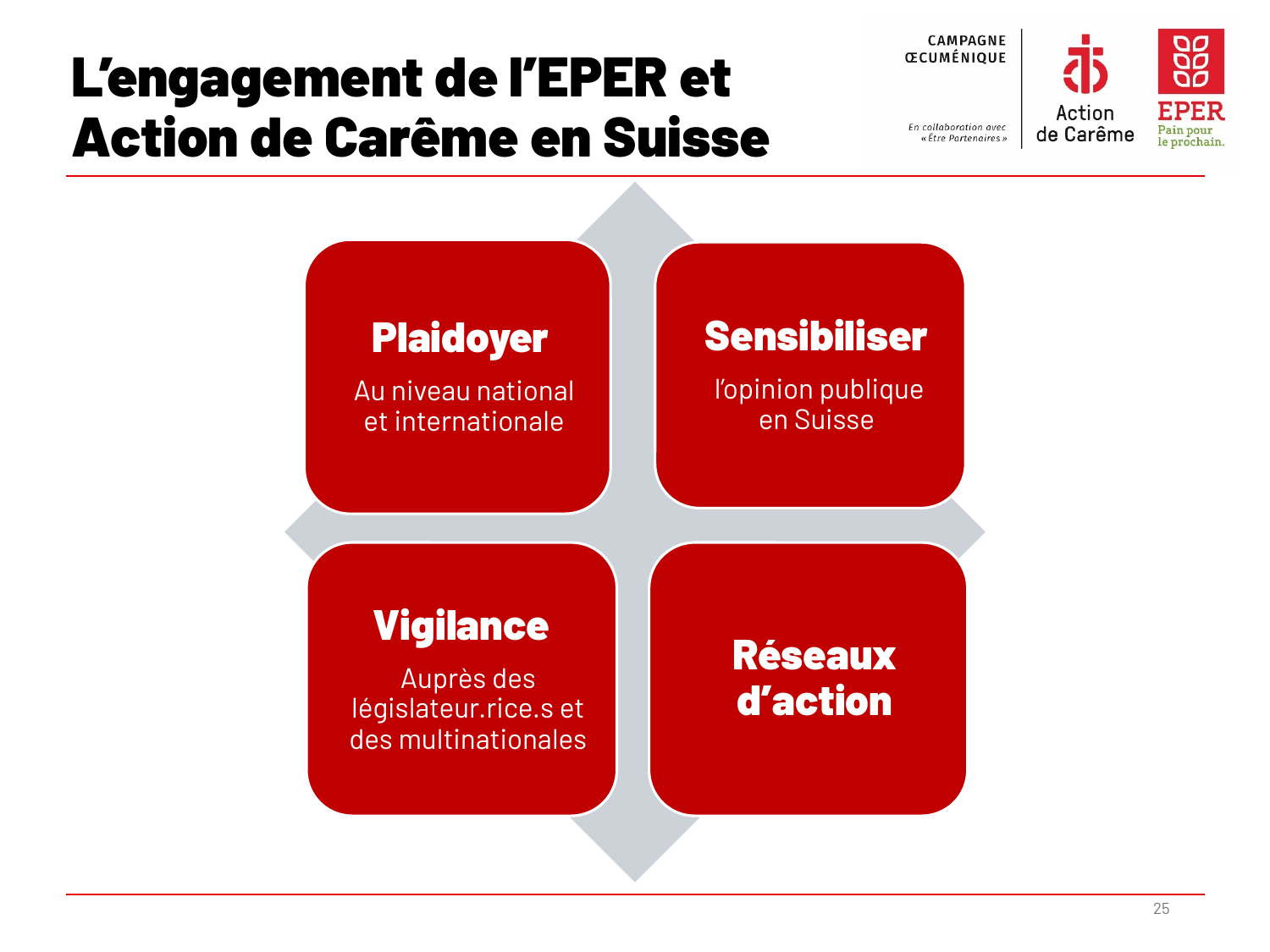

# L’engagement de l’EPER et Action de Carême en Suisse
Plaidoyer
Au niveau national et internationale
Sensibiliser
 l’opinion publique en Suisse
Vigilance
Auprès des législateur.rice.s et des multinationales
Réseaux d’action
25